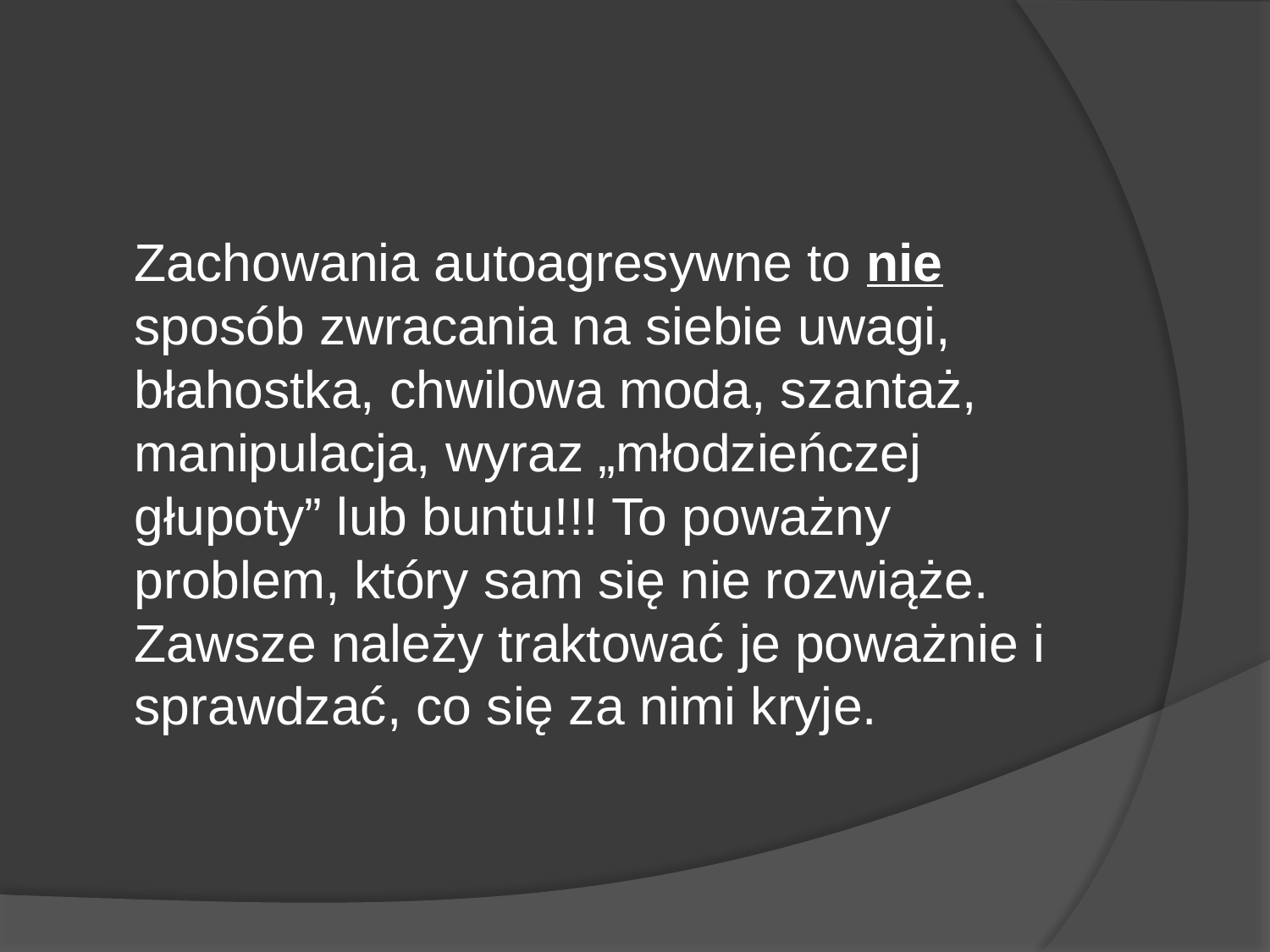

Zachowania autoagresywne to nie sposób zwracania na siebie uwagi, błahostka, chwilowa moda, szantaż, manipulacja, wyraz „młodzieńczej głupoty” lub buntu!!! To poważny problem, który sam się nie rozwiąże. Zawsze należy traktować je poważnie i sprawdzać, co się za nimi kryje.